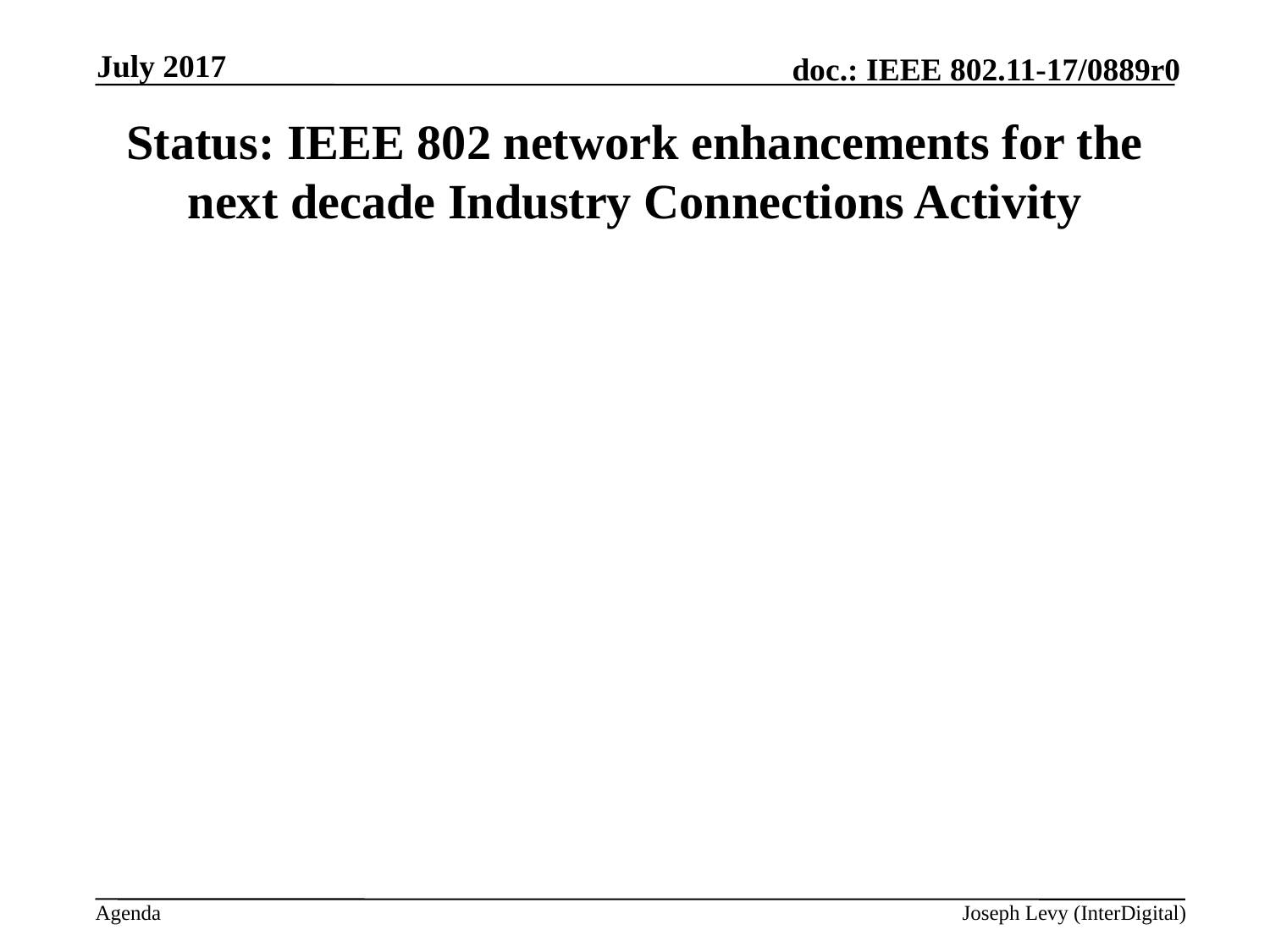

July 2017
# Status: IEEE 802 network enhancements for the next decade Industry Connections Activity

Joseph Levy (InterDigital)